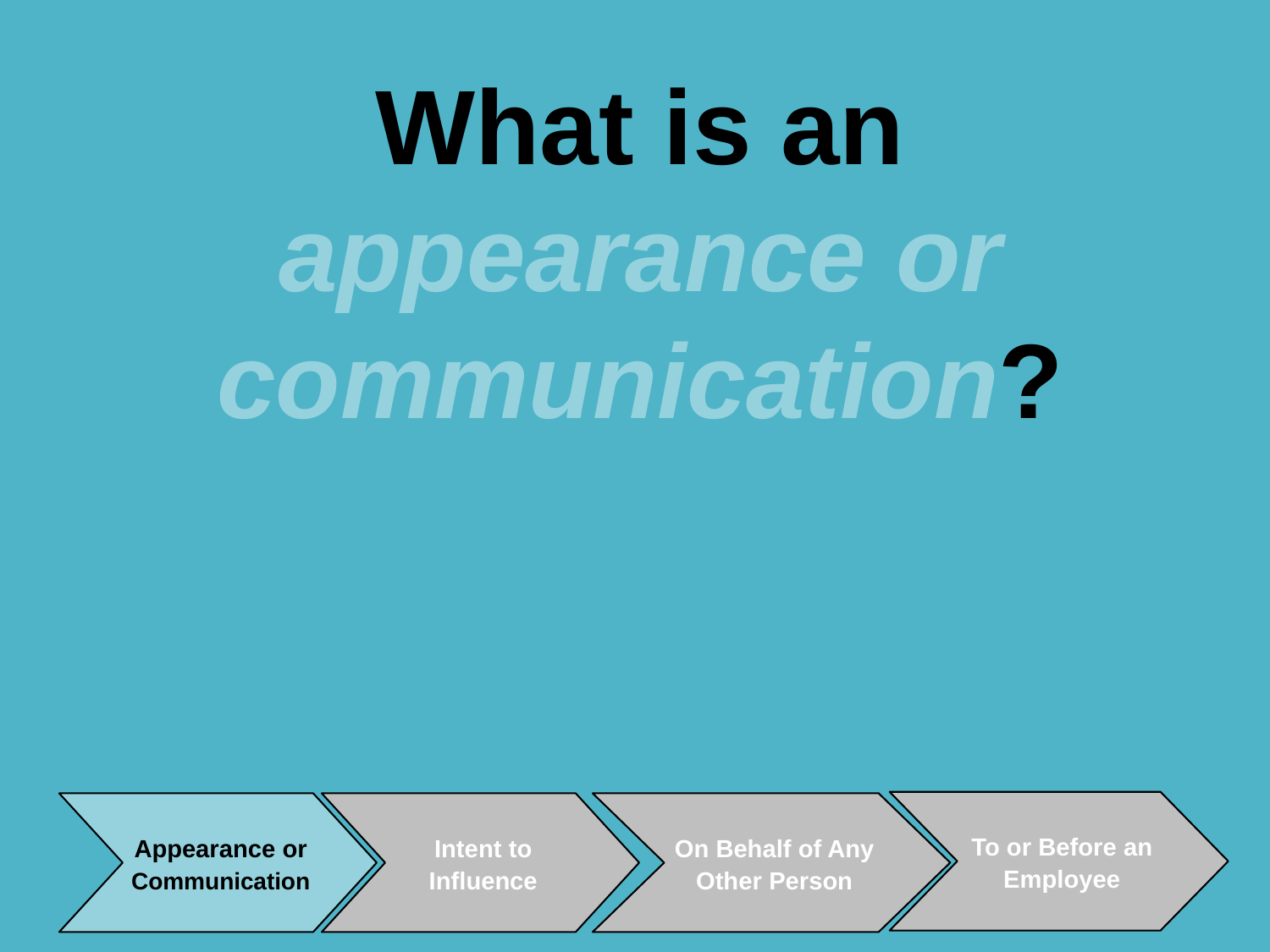

What is an
appearance or communication?
To or Before an Employee
On Behalf of Any Other Person
Appearance or Communication
Intent to Influence